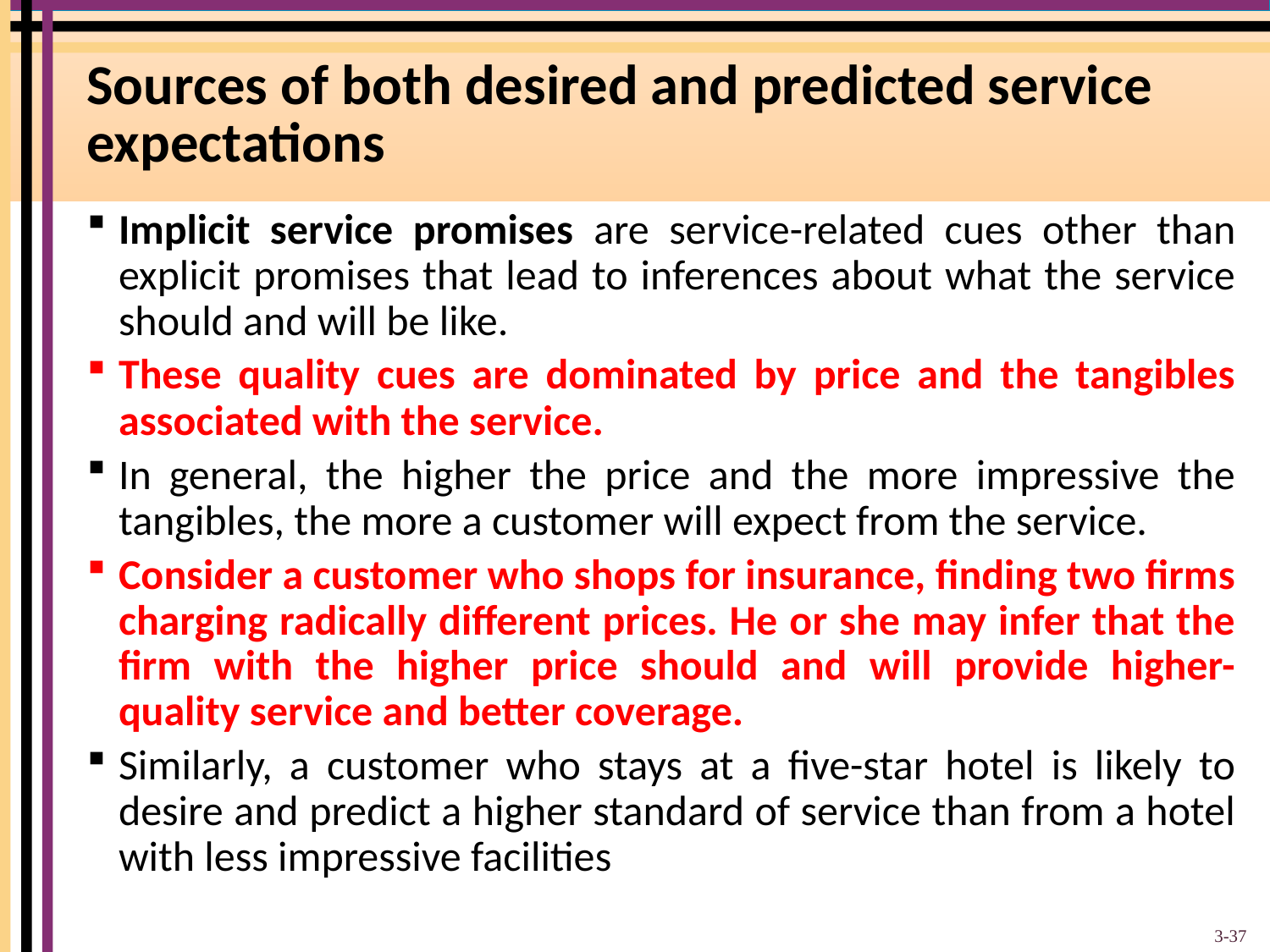

# Sources of both desired and predicted service expectations
Implicit service promises are service-related cues other than explicit promises that lead to inferences about what the service should and will be like.
These quality cues are dominated by price and the tangibles associated with the service.
In general, the higher the price and the more impressive the tangibles, the more a customer will expect from the service.
Consider a customer who shops for insurance, finding two firms charging radically different prices. He or she may infer that the firm with the higher price should and will provide higher-quality service and better coverage.
Similarly, a customer who stays at a five-star hotel is likely to desire and predict a higher standard of service than from a hotel with less impressive facilities
3-37